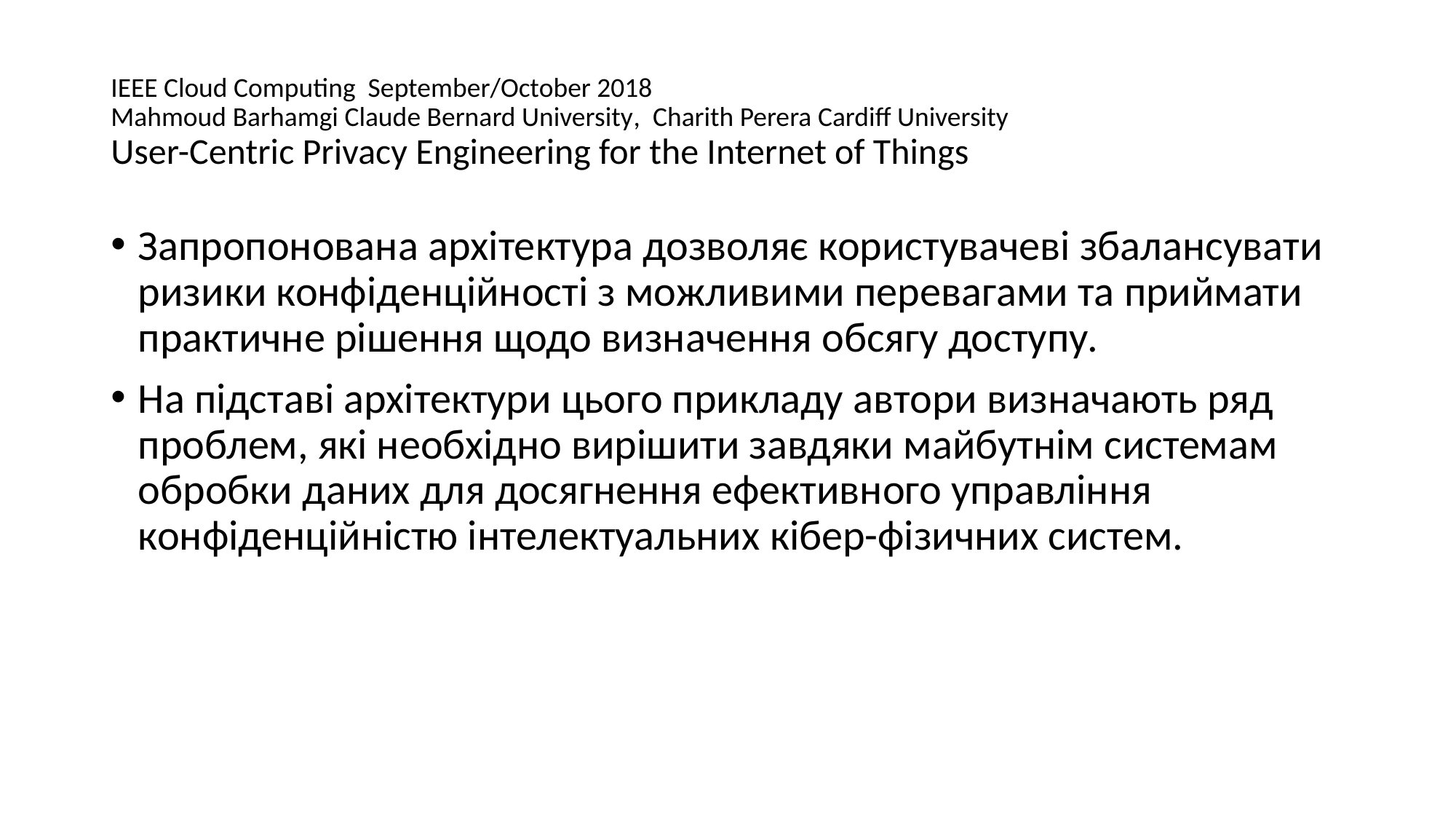

# IEEE Cloud Computing  September/October 2018 Mahmoud Barhamgi Claude Bernard University,  Charith Perera Cardiff University User-Centric Privacy Engineering for the Internet of Things
Запропонована архітектура дозволяє користувачеві збалансувати ризики конфіденційності з можливими перевагами та приймати практичне рішення щодо визначення обсягу доступу.
На підставі архітектури цього прикладу автори визначають ряд проблем, які необхідно вирішити завдяки майбутнім системам обробки даних для досягнення ефективного управління конфіденційністю інтелектуальних кібер-фізичних систем.